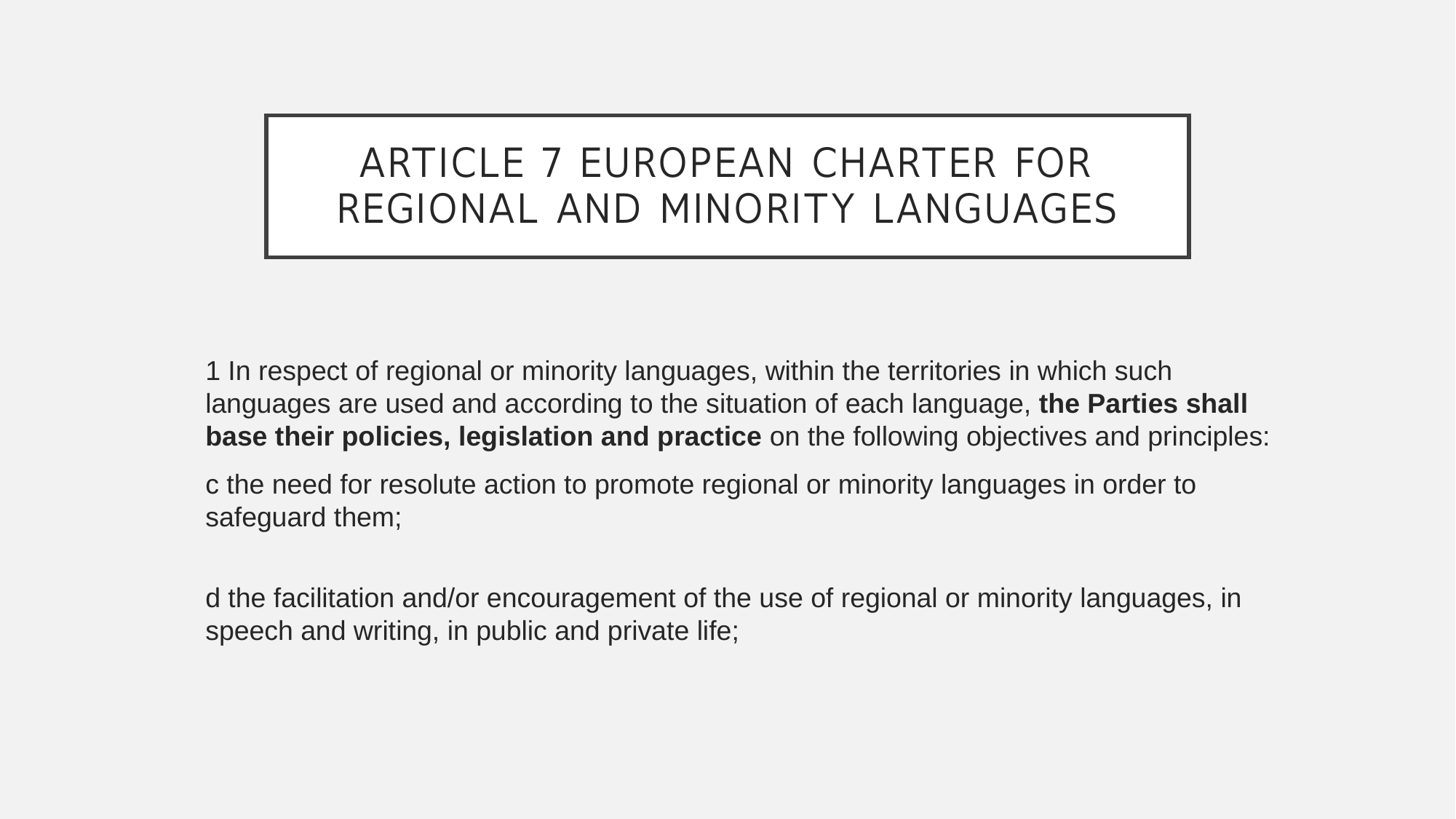

# article 7 European Charter for Regional and Minority Languages
1 In respect of regional or minority languages, within the territories in which such languages are used and according to the situation of each language, the Parties shall base their policies, legislation and practice on the following objectives and principles:
c the need for resolute action to promote regional or minority languages in order to
safeguard them;
d the facilitation and/or encouragement of the use of regional or minority languages, in
speech and writing, in public and private life;